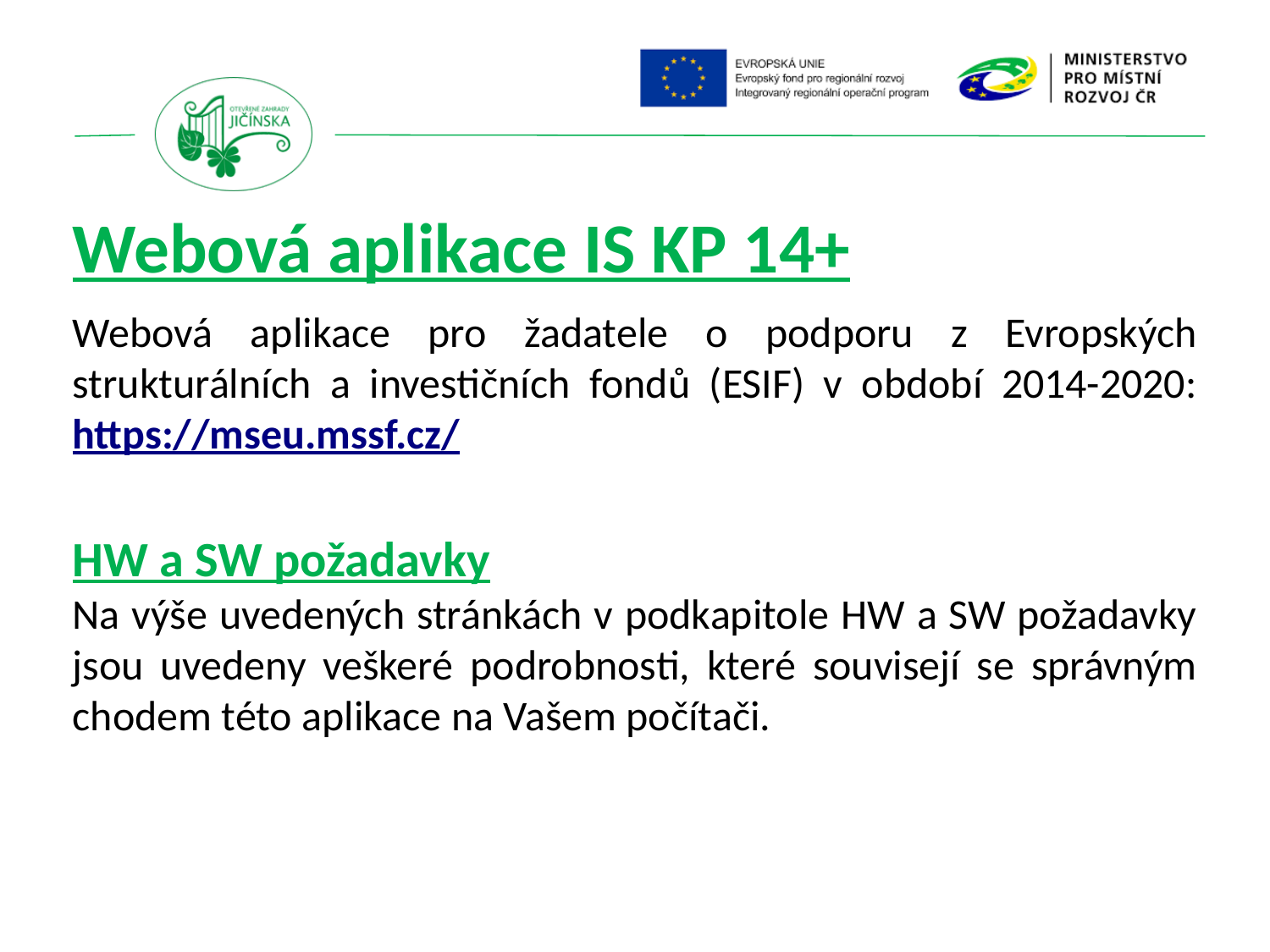

Webová aplikace IS KP 14+
Webová aplikace pro žadatele o podporu z Evropských strukturálních a investičních fondů (ESIF) v období 2014-2020: https://mseu.mssf.cz/

HW a SW požadavky
Na výše uvedených stránkách v podkapitole HW a SW požadavky jsou uvedeny veškeré podrobnosti, které souvisejí se správným chodem této aplikace na Vašem počítači.